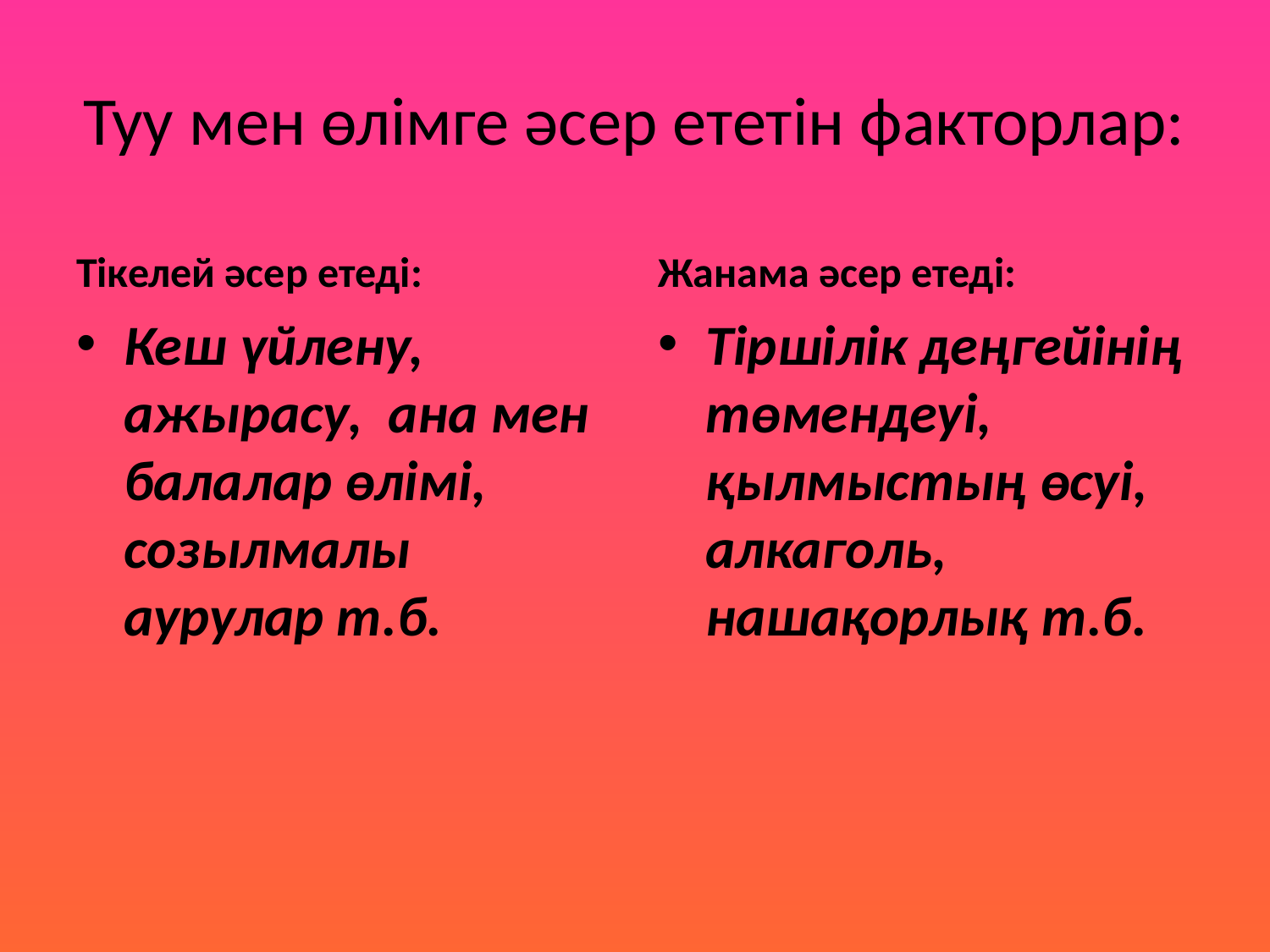

# Туу мен өлімге әсер ететін факторлар:
Тікелей әсер етеді:
Жанама әсер етеді:
Кеш үйлену, ажырасу,  ана мен балалар өлімі, созылмалы аурулар т.б.
Тіршілік деңгейінің төмендеуі, қылмыстың өсуі, алкаголь, нашақорлық т.б.